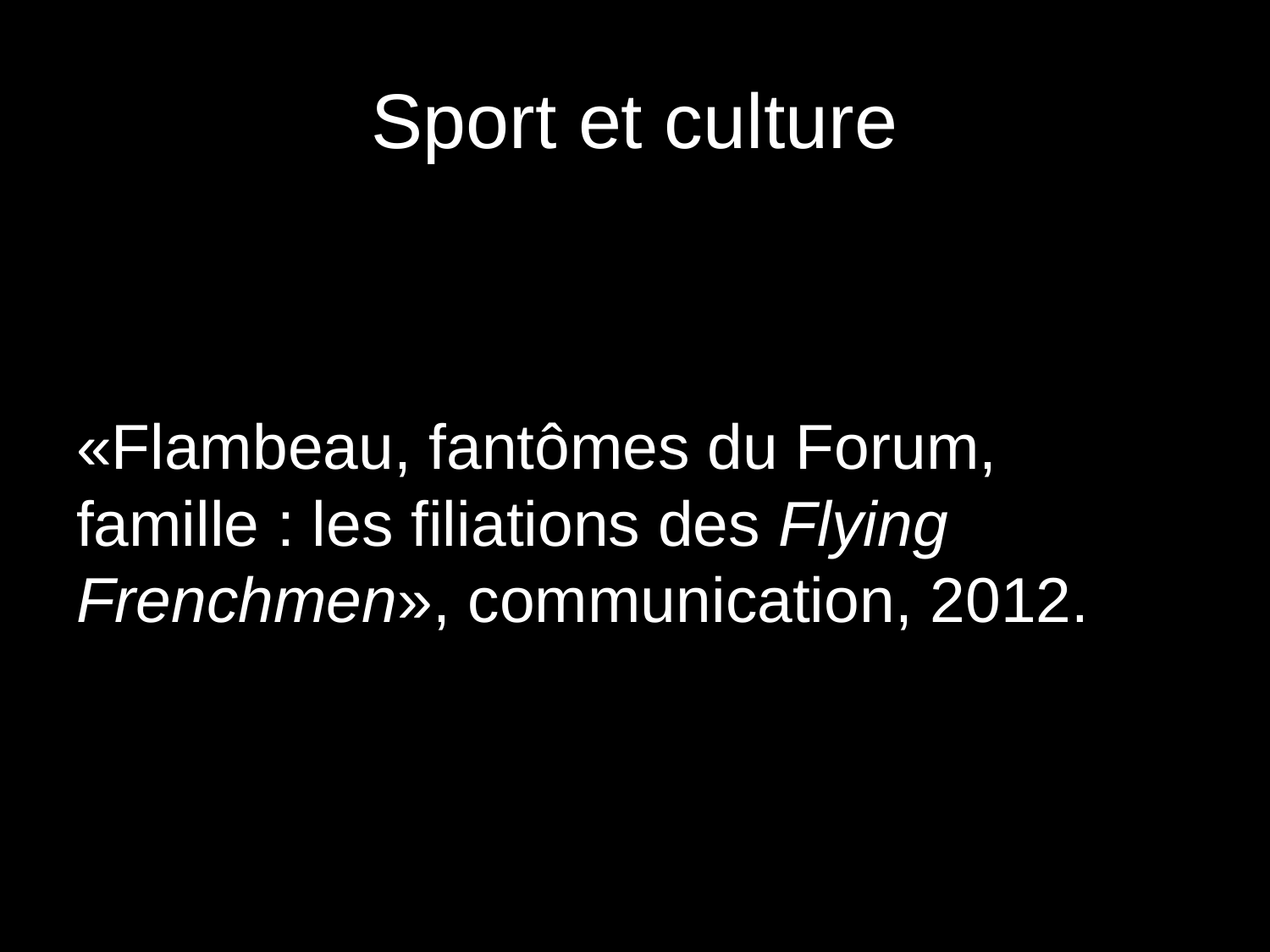

# Sport et culture

«Flambeau, fantômes du Forum, famille : les filiations des Flying Frenchmen», communication, 2012.